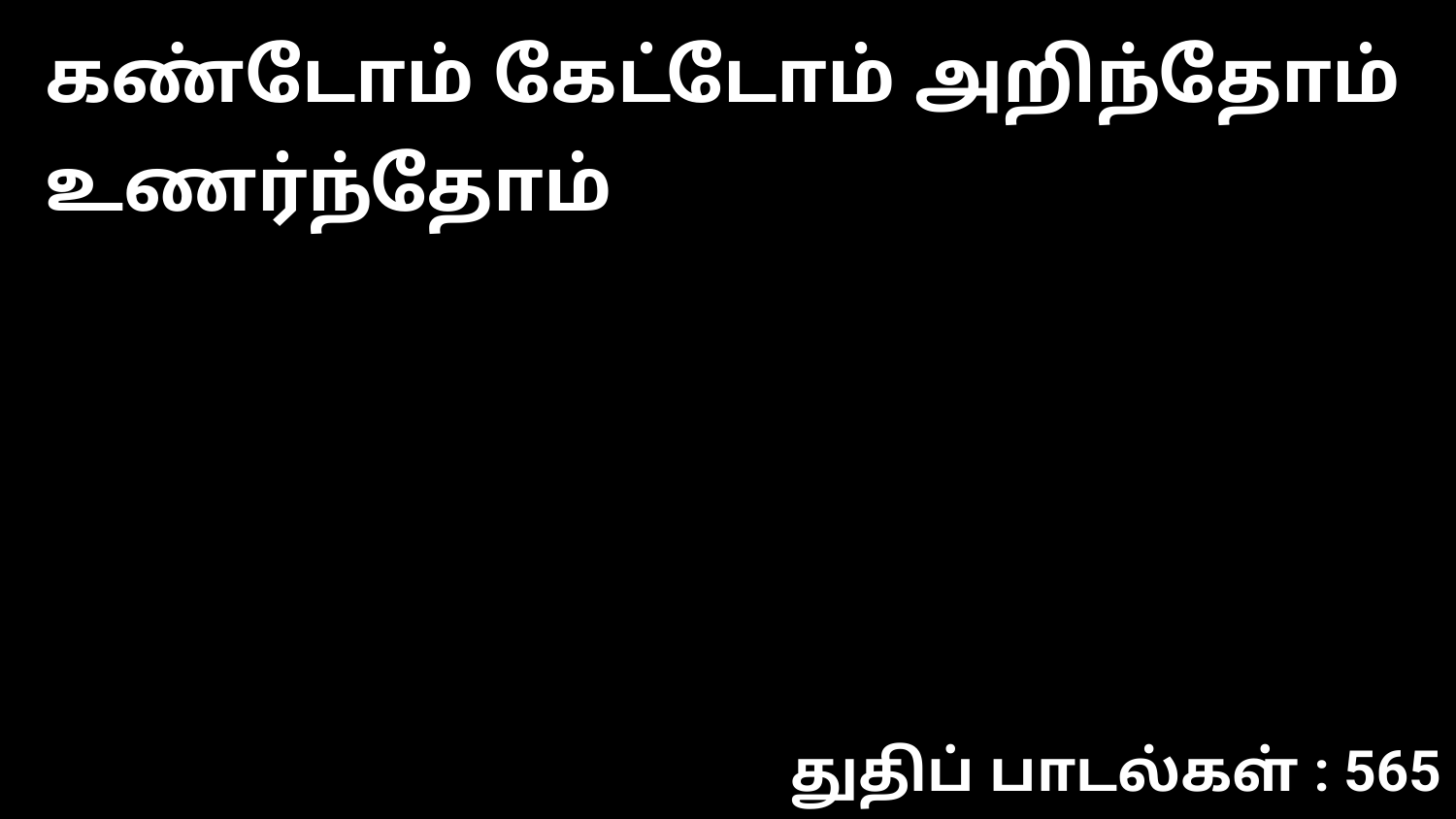

கண்டோம் கேட்டோம் அறிந்தோம் உணர்ந்தோம்
துதிப் பாடல்கள் : 565